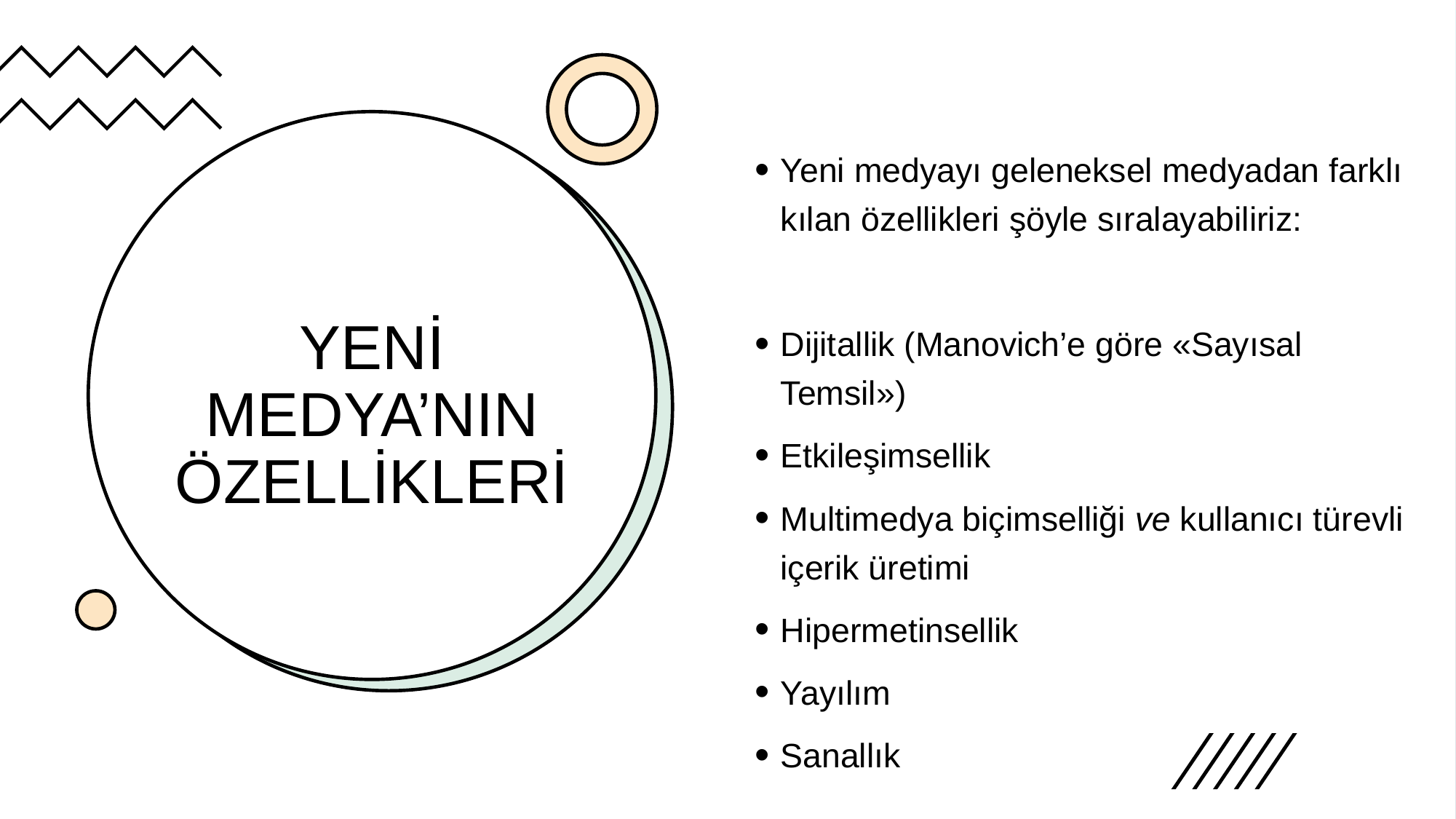

Yeni medyayı geleneksel medyadan farklı kılan özellikleri şöyle sıralayabiliriz:

Dijitallik (Manovich’e göre «Sayısal Temsil»)
Etkileşimsellik
Multimedya biçimselliği ve kullanıcı türevli içerik üretimi
Hipermetinsellik
Yayılım
Sanallık
# Yeni Medya’nın Özellikleri